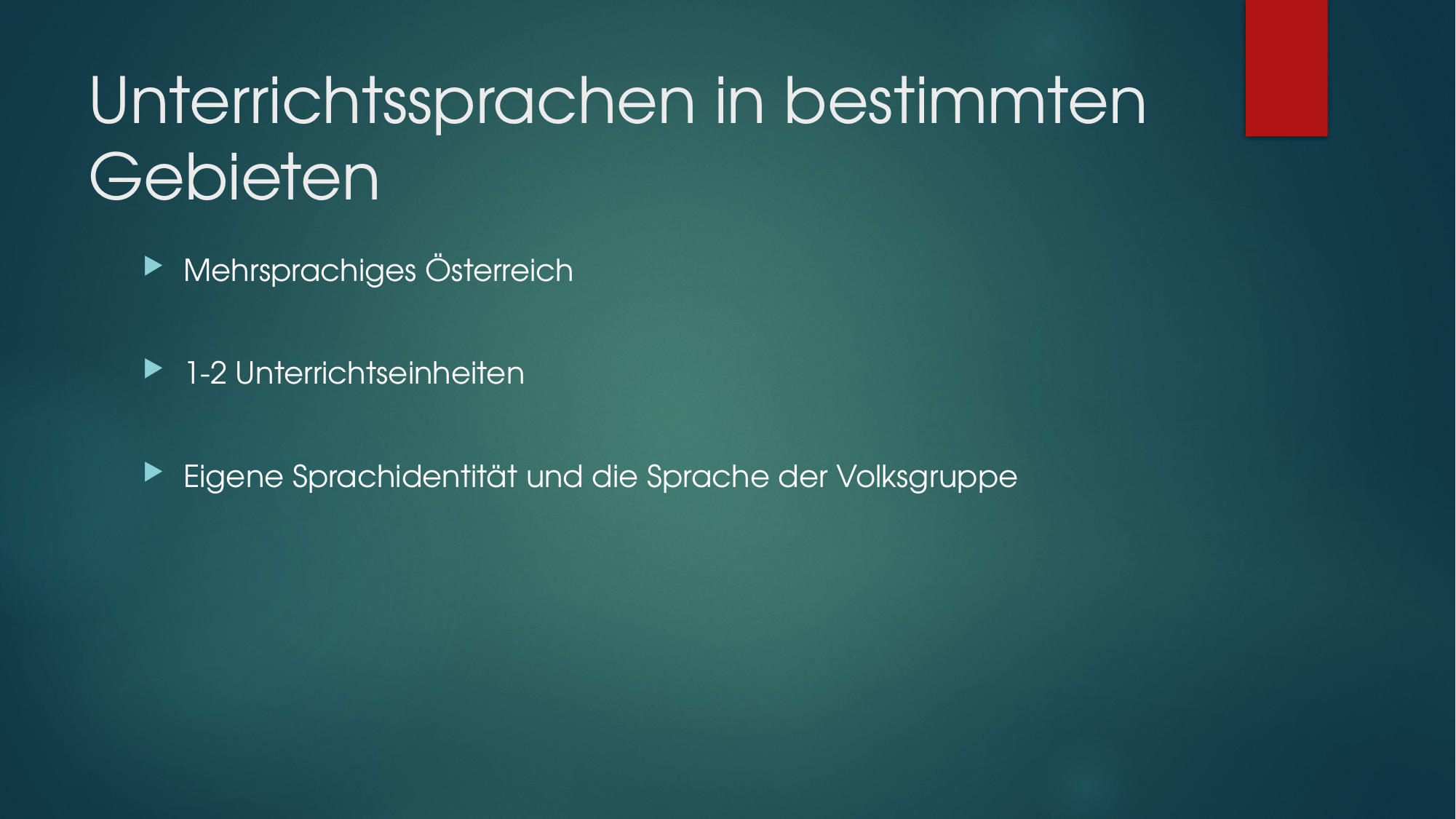

# Unterrichtssprachen in bestimmten Gebieten
Mehrsprachiges Österreich

1-2 Unterrichtseinheiten

Eigene Sprachidentität und die Sprache der Volksgruppe